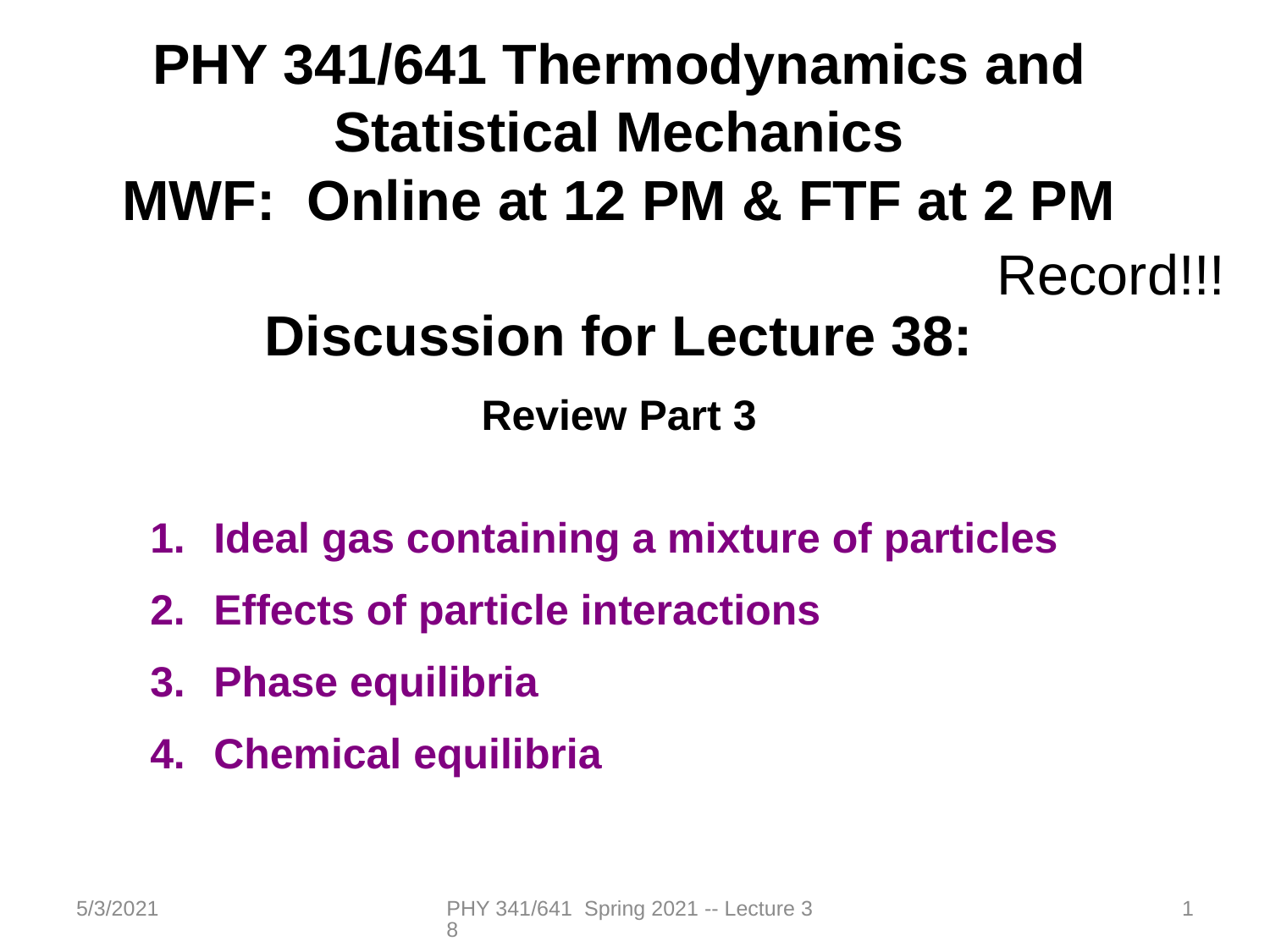

PHY 341/641 Thermodynamics and Statistical Mechanics
MWF:  Online at 12 PM & FTF at 2 PM

Discussion for Lecture 38:

Review Part 3

Ideal gas containing a mixture of particles
Effects of particle interactions
Phase equilibria
Chemical equilibria

Record!!!
5/3/2021
PHY 341/641  Spring 2021 -- Lecture 38
1